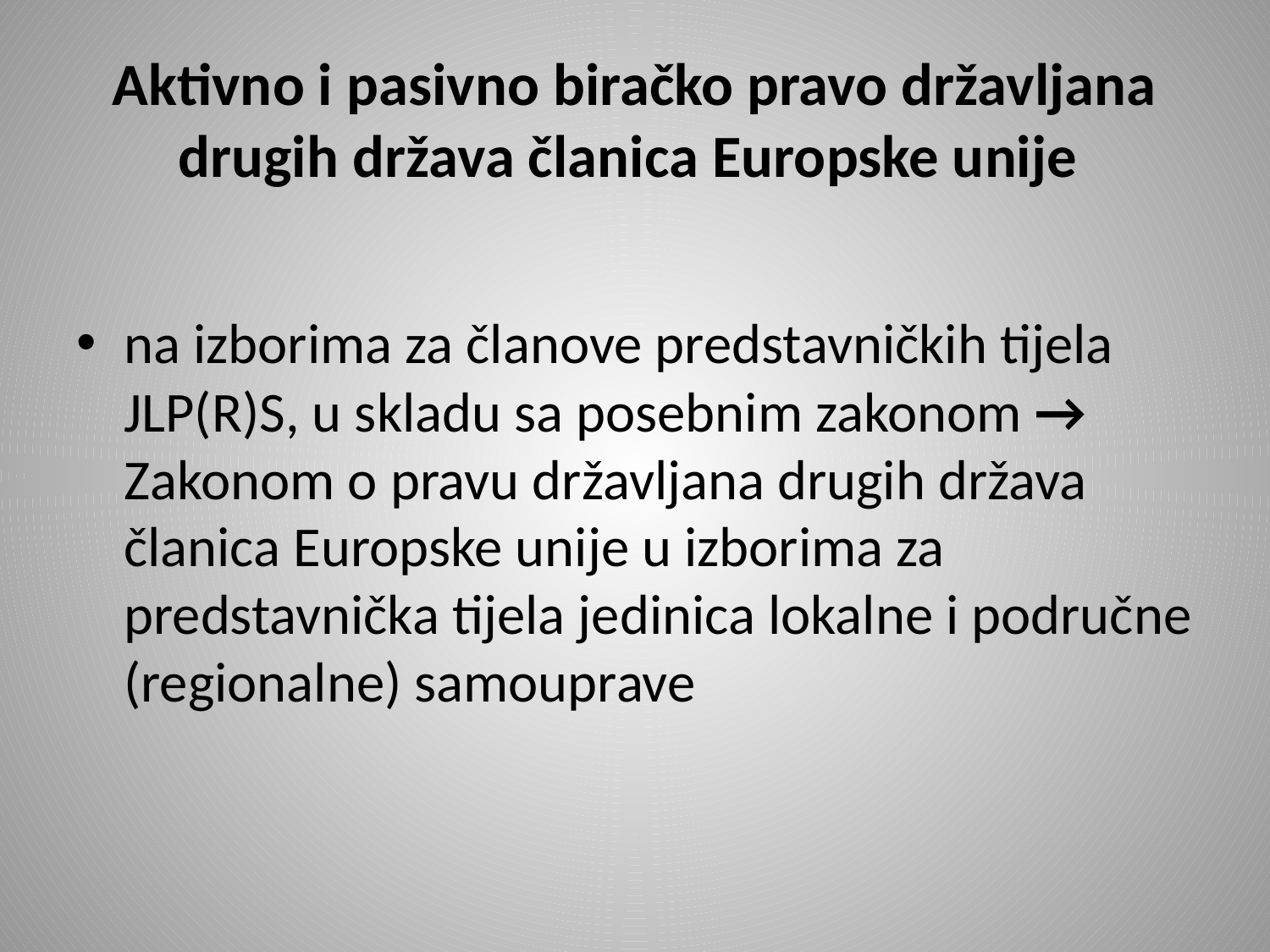

# Aktivno i pasivno biračko pravo državljana drugih država članica Europske unije

na izborima za članove predstavničkih tijela JLP(R)S, u skladu sa posebnim zakonom → Zakonom o pravu državljana drugih država članica Europske unije u izborima za predstavnička tijela jedinica lokalne i područne (regionalne) samouprave